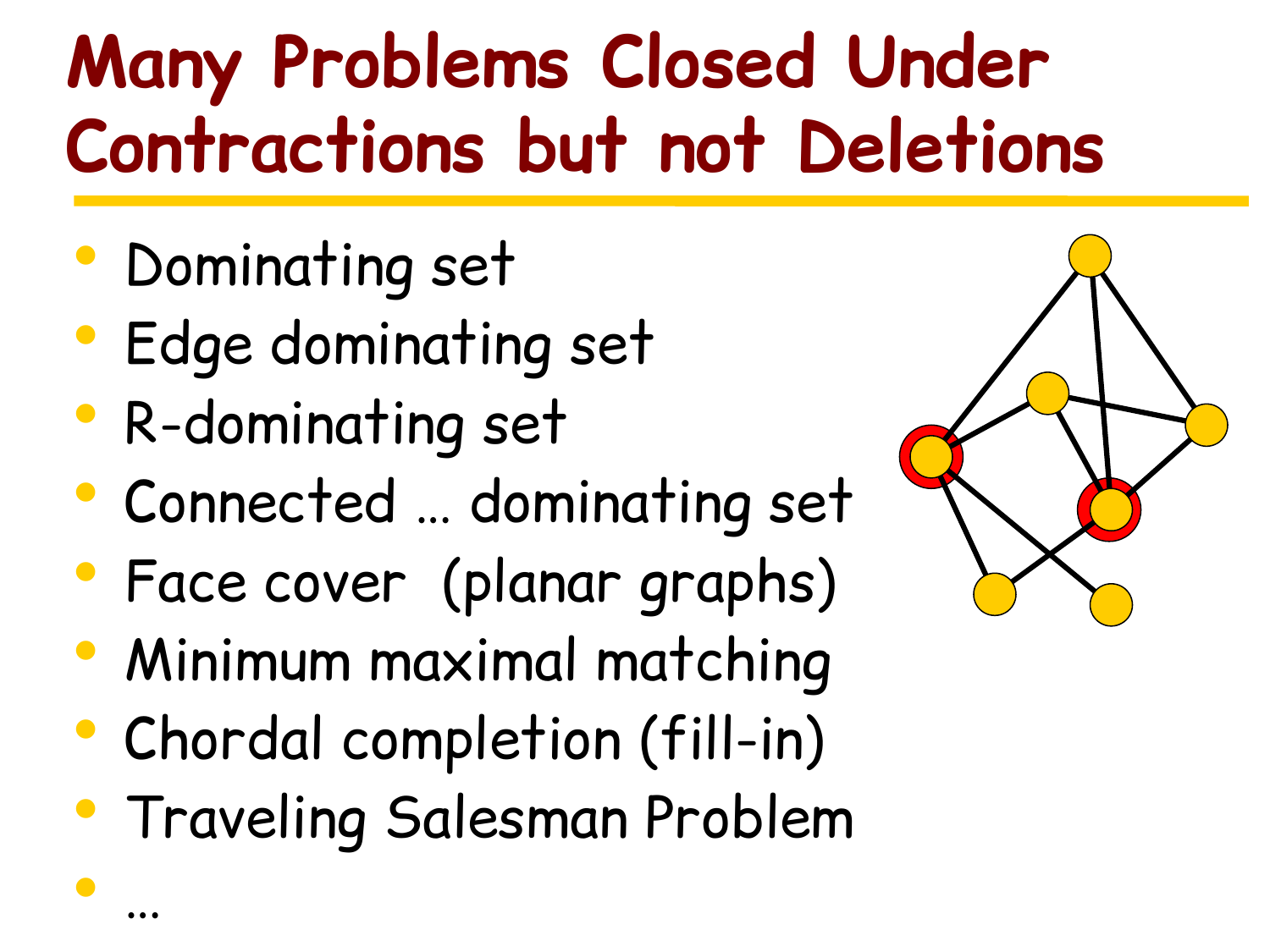

# Many Problems Closed Under Contractions but not Deletions
Dominating set
Edge dominating set
R-dominating set
Connected … dominating set
Face cover  (planar graphs)
Minimum maximal matching
Chordal completion (fill-in)
Traveling Salesman Problem
…